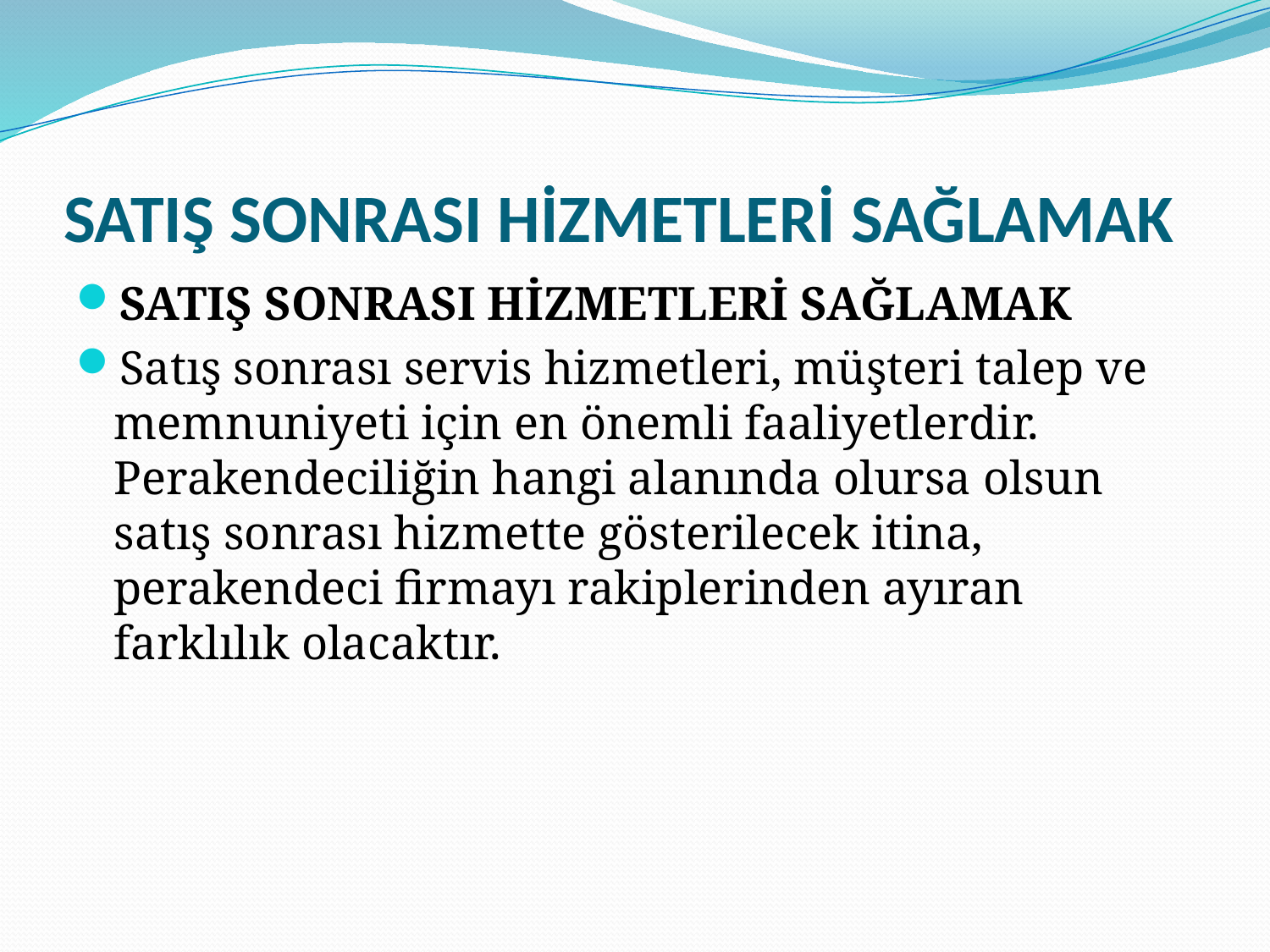

# SATIŞ SONRASI HİZMETLERİ SAĞLAMAK
SATIŞ SONRASI HİZMETLERİ SAĞLAMAK
Satış sonrası servis hizmetleri, müşteri talep ve memnuniyeti için en önemli faaliyetlerdir. Perakendeciliğin hangi alanında olursa olsun satış sonrası hizmette gösterilecek itina, perakendeci firmayı rakiplerinden ayıran farklılık olacaktır.